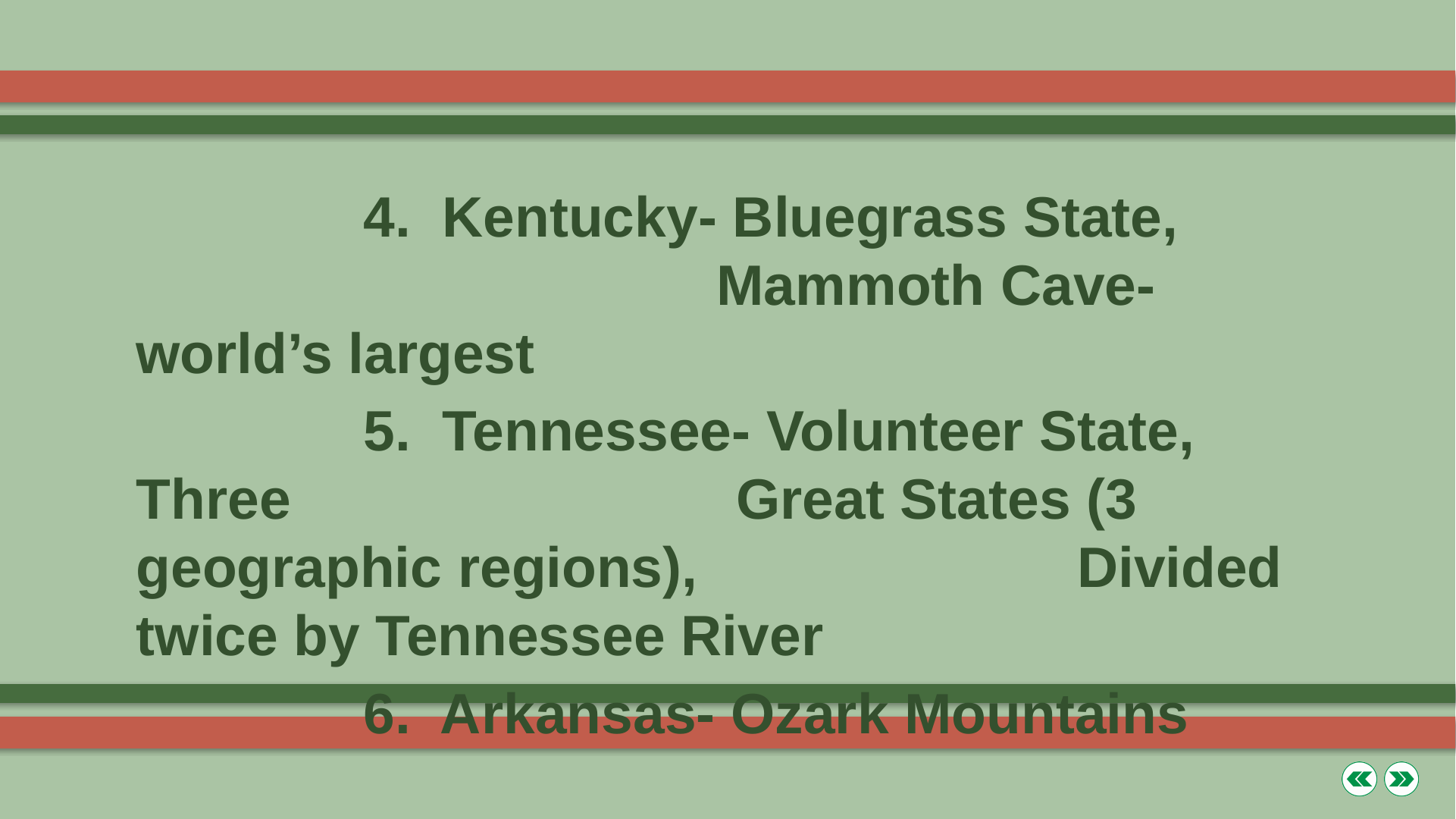

4.  Kentucky- Bluegrass State, 			   		        Mammoth Cave- world’s largest
		5.  Tennessee- Volunteer State, Three 				  Great States (3 geographic regions), 			  Divided twice by Tennessee River
		6.  Arkansas- Ozark Mountains